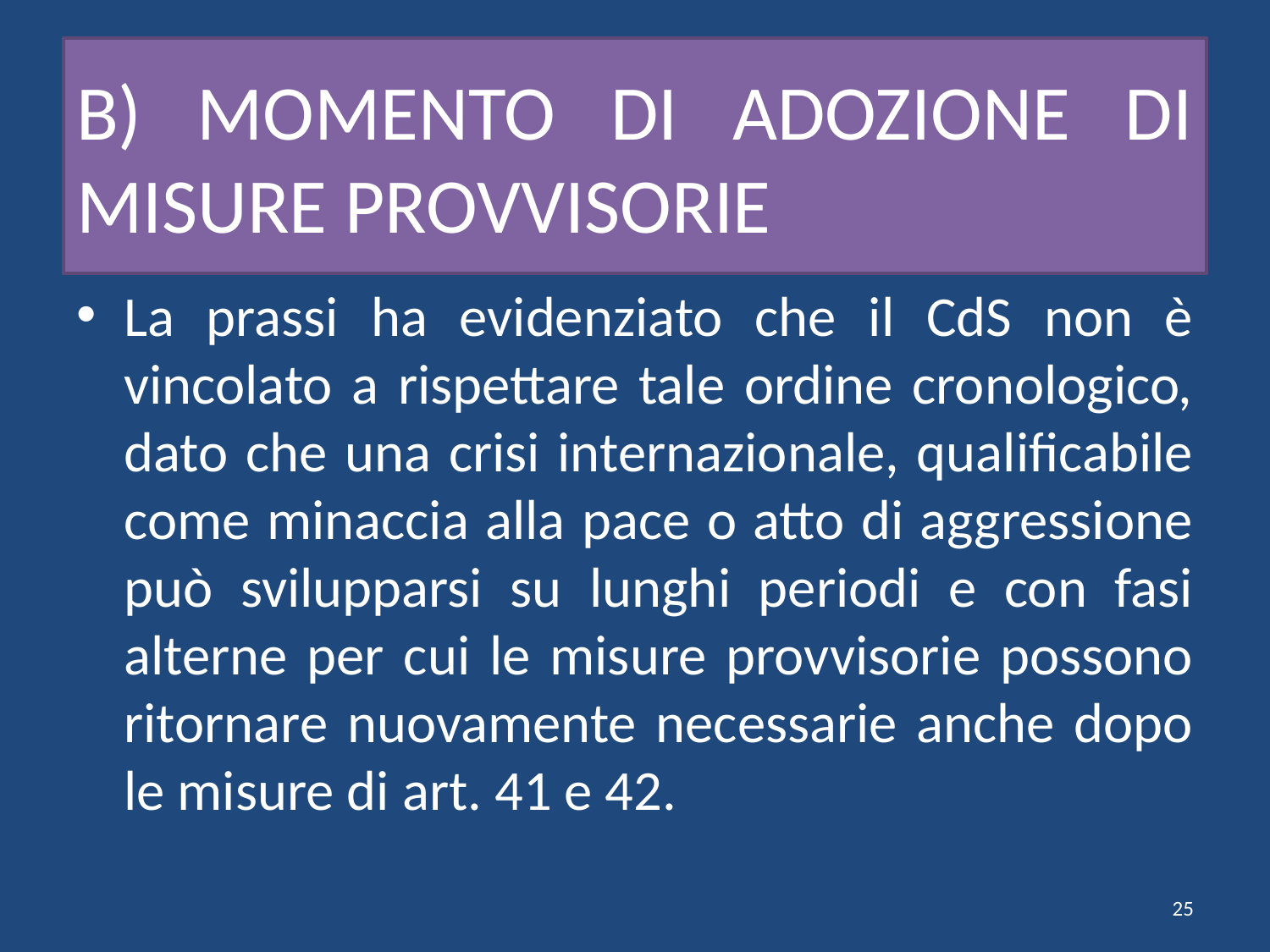

# B) MOMENTO DI ADOZIONE DI MISURE PROVVISORIE
La prassi ha evidenziato che il CdS non è vincolato a rispettare tale ordine cronologico, dato che una crisi internazionale, qualificabile come minaccia alla pace o atto di aggressione può svilupparsi su lunghi periodi e con fasi alterne per cui le misure provvisorie possono ritornare nuovamente necessarie anche dopo le misure di art. 41 e 42.
25